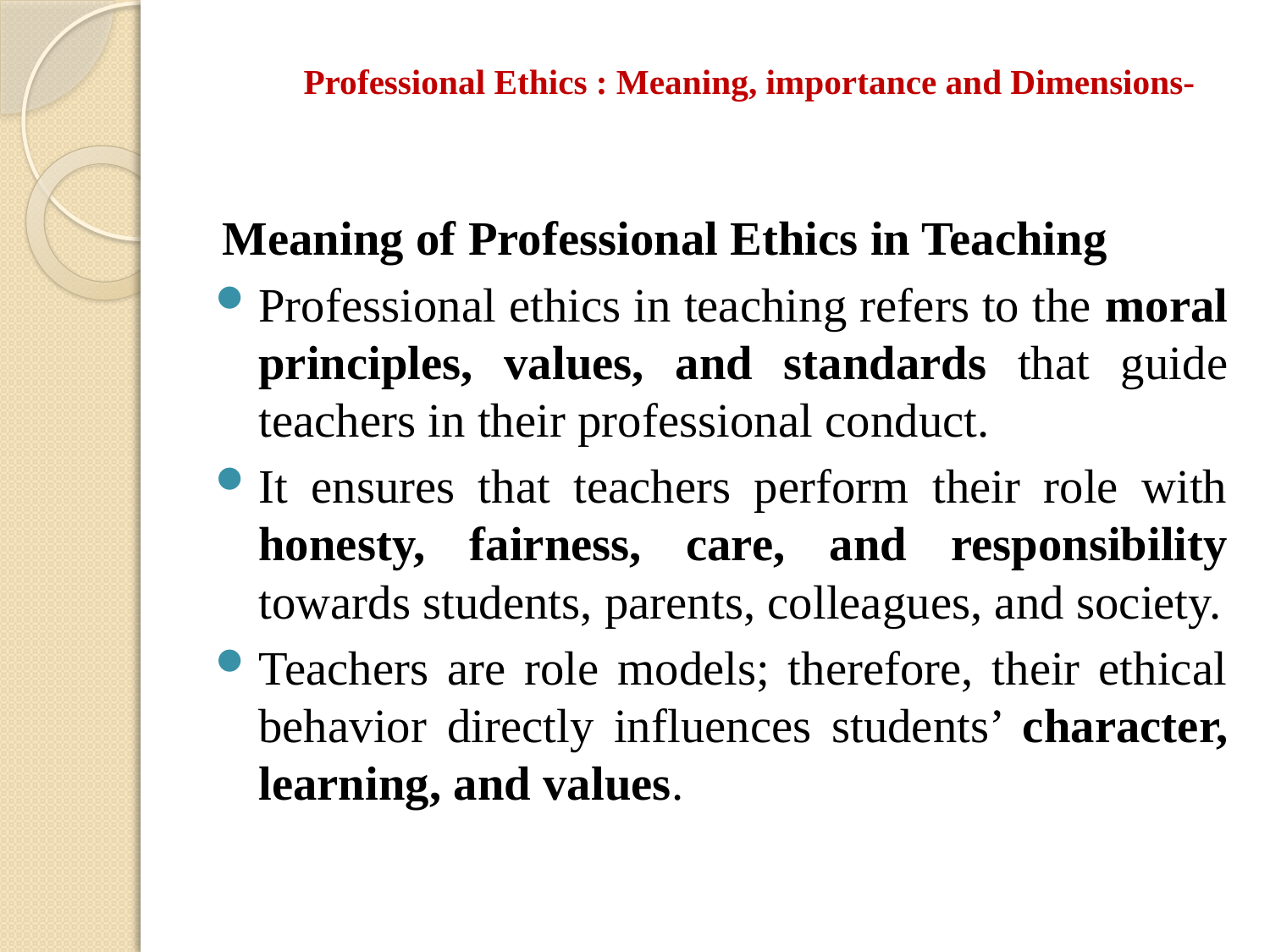

# Professional Ethics : Meaning, importance and Dimensions-
Meaning of Professional Ethics in Teaching
Professional ethics in teaching refers to the moral principles, values, and standards that guide teachers in their professional conduct.
It ensures that teachers perform their role with honesty, fairness, care, and responsibility towards students, parents, colleagues, and society.
Teachers are role models; therefore, their ethical behavior directly influences students’ character, learning, and values.